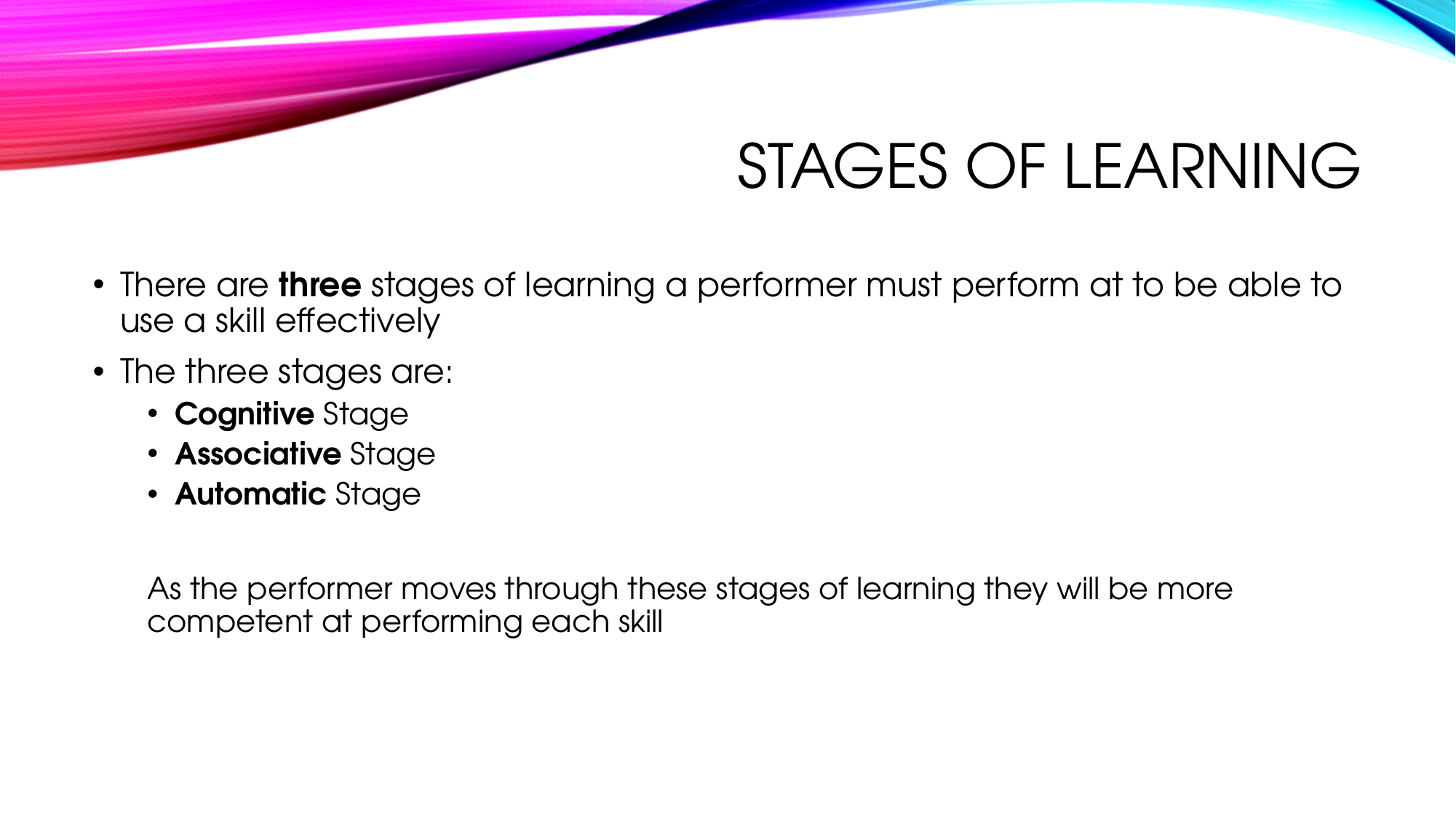

# Stages of Learning
There are three stages of learning a performer must perform at to be able to use a skill effectively
The three stages are:
Cognitive Stage
Associative Stage
Automatic Stage

As the performer moves through these stages of learning they will be more competent at performing each skill